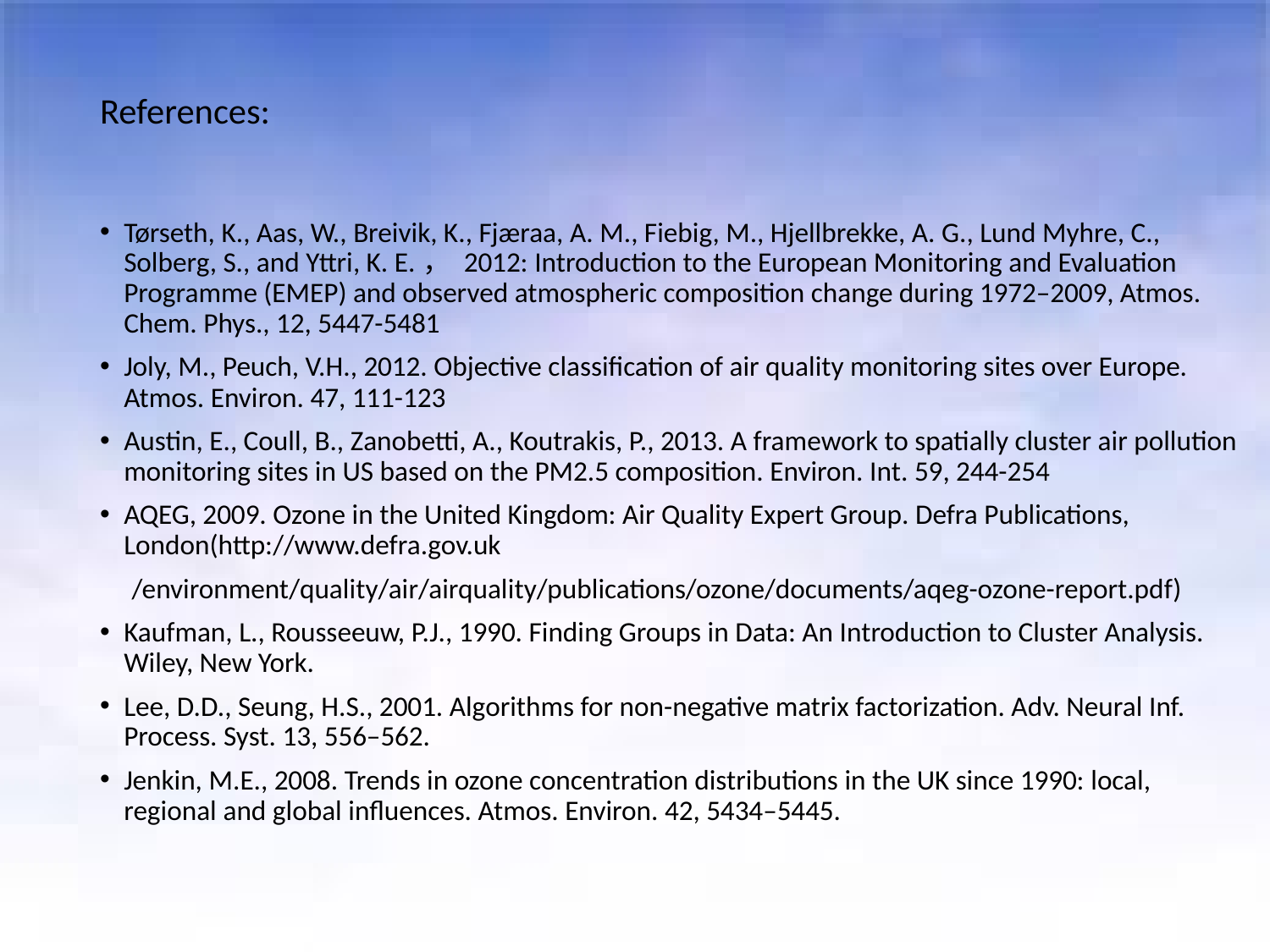

# References:
Tørseth, K., Aas, W., Breivik, K., Fjæraa, A. M., Fiebig, M., Hjellbrekke, A. G., Lund Myhre, C., Solberg, S., and Yttri, K. E.， 2012: Introduction to the European Monitoring and Evaluation Programme (EMEP) and observed atmospheric composition change during 1972–2009, Atmos. Chem. Phys., 12, 5447-5481
Joly, M., Peuch, V.H., 2012. Objective classification of air quality monitoring sites over Europe. Atmos. Environ. 47, 111-123
Austin, E., Coull, B., Zanobetti, A., Koutrakis, P., 2013. A framework to spatially cluster air pollution monitoring sites in US based on the PM2.5 composition. Environ. Int. 59, 244-254
AQEG, 2009. Ozone in the United Kingdom: Air Quality Expert Group. Defra Publications, London(http://www.defra.gov.uk
     /environment/quality/air/airquality/publications/ozone/documents/aqeg-ozone-report.pdf)
Kaufman, L., Rousseeuw, P.J., 1990. Finding Groups in Data: An Introduction to Cluster Analysis. Wiley, New York.
Lee, D.D., Seung, H.S., 2001. Algorithms for non-negative matrix factorization. Adv. Neural Inf. Process. Syst. 13, 556–562.
Jenkin, M.E., 2008. Trends in ozone concentration distributions in the UK since 1990: local, regional and global influences. Atmos. Environ. 42, 5434–5445.